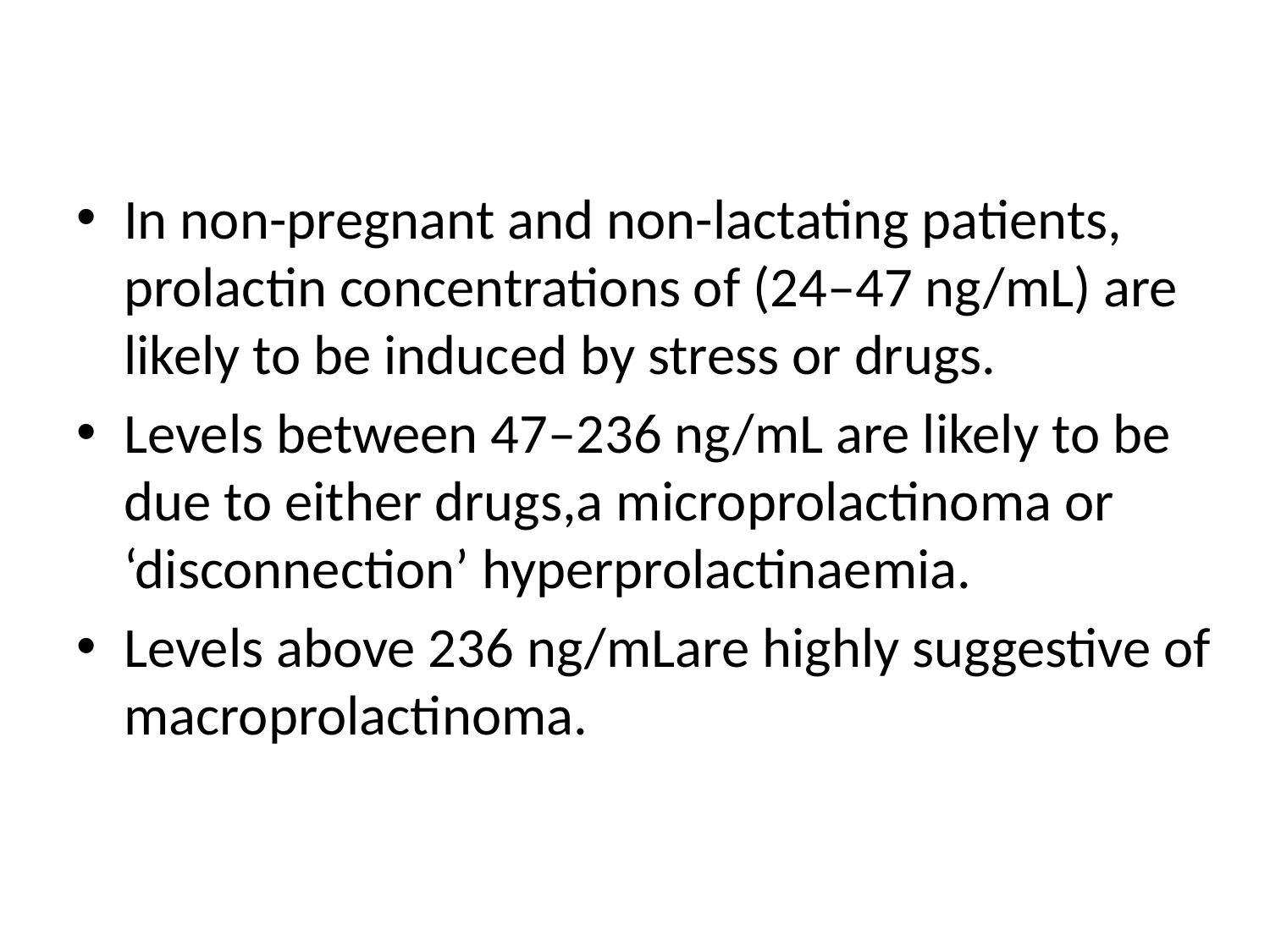

#
In non-pregnant and non-lactating patients, prolactin concentrations of (24–47 ng/mL) are likely to be induced by stress or drugs.
Levels between 47–236 ng/mL are likely to be due to either drugs,a microprolactinoma or ‘disconnection’ hyperprolactinaemia.
Levels above 236 ng/mLare highly suggestive of macroprolactinoma.